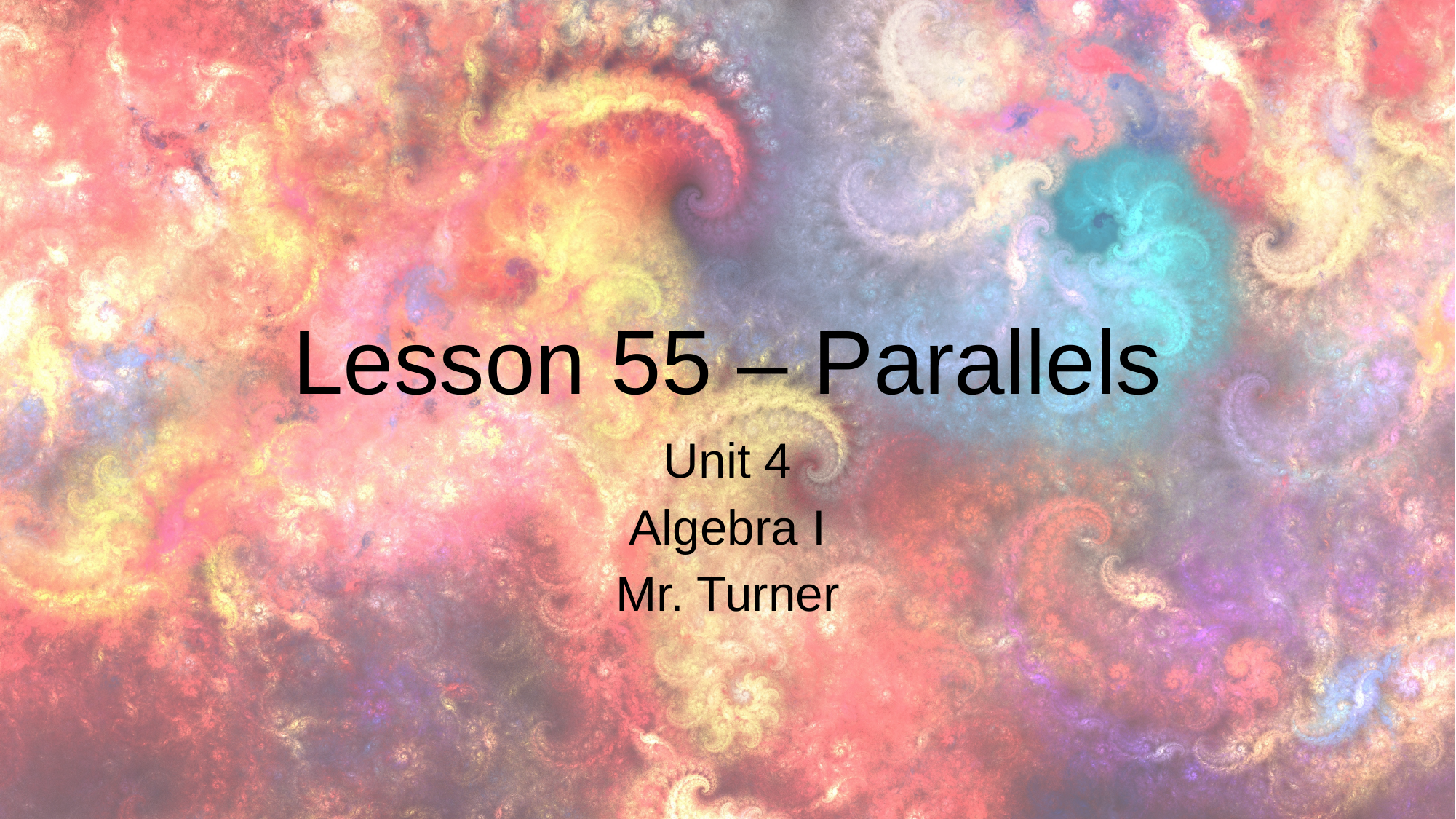

# Lesson 55 – Parallels
Unit 4
Algebra I
Mr. Turner